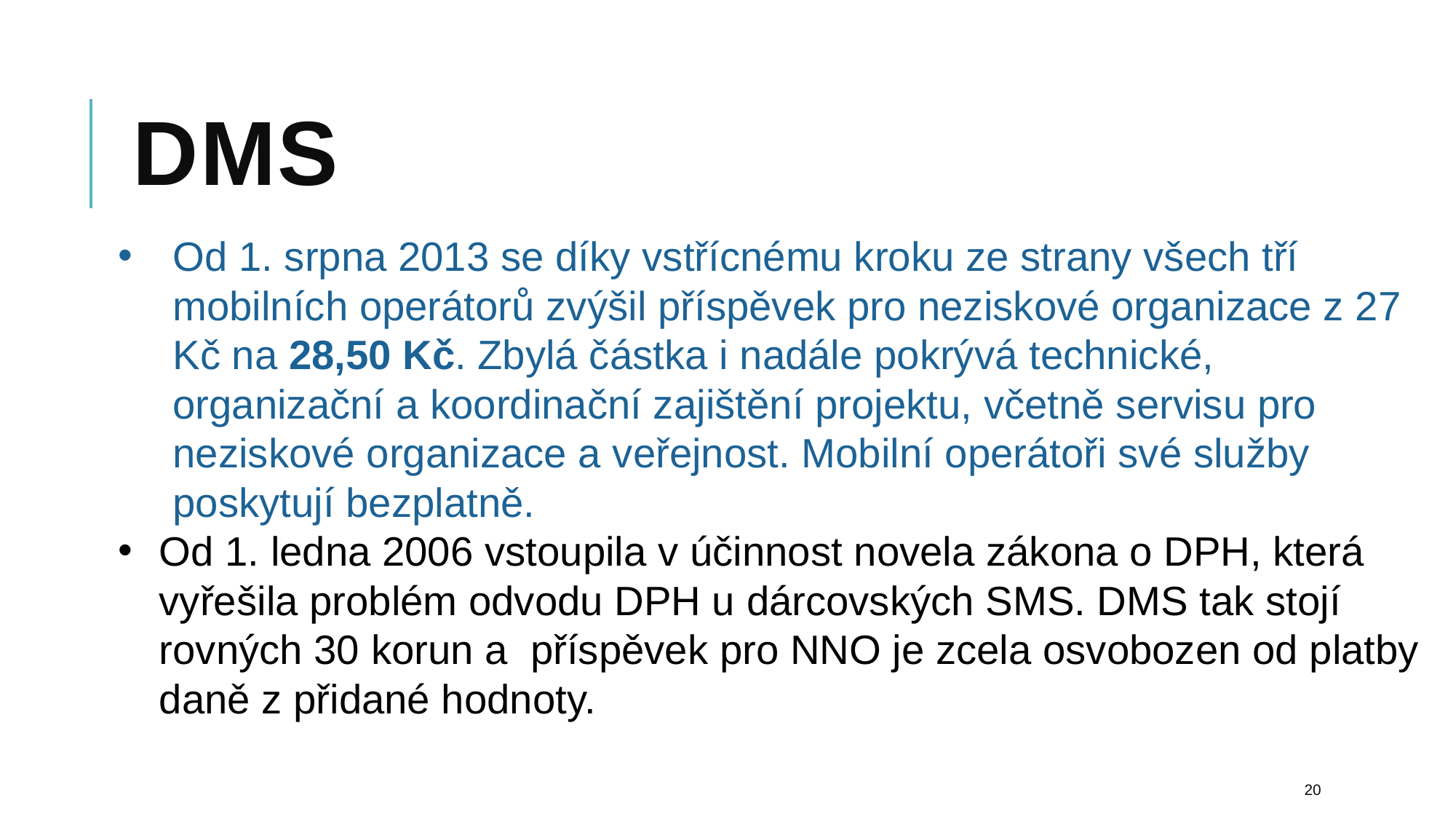

# DMS
Od 1. srpna 2013 se díky vstřícnému kroku ze strany všech tří mobilních operátorů zvýšil příspěvek pro neziskové organizace z 27 Kč na 28,50 Kč. Zbylá částka i nadále pokrývá technické, organizační a koordinační zajištění projektu, včetně servisu pro neziskové organizace a veřejnost. Mobilní operátoři své služby poskytují bezplatně.
Od 1. ledna 2006 vstoupila v účinnost novela zákona o DPH, která vyřešila problém odvodu DPH u dárcovských SMS. DMS tak stojí rovných 30 korun a  příspěvek pro NNO je zcela osvobozen od platby daně z přidané hodnoty.

20